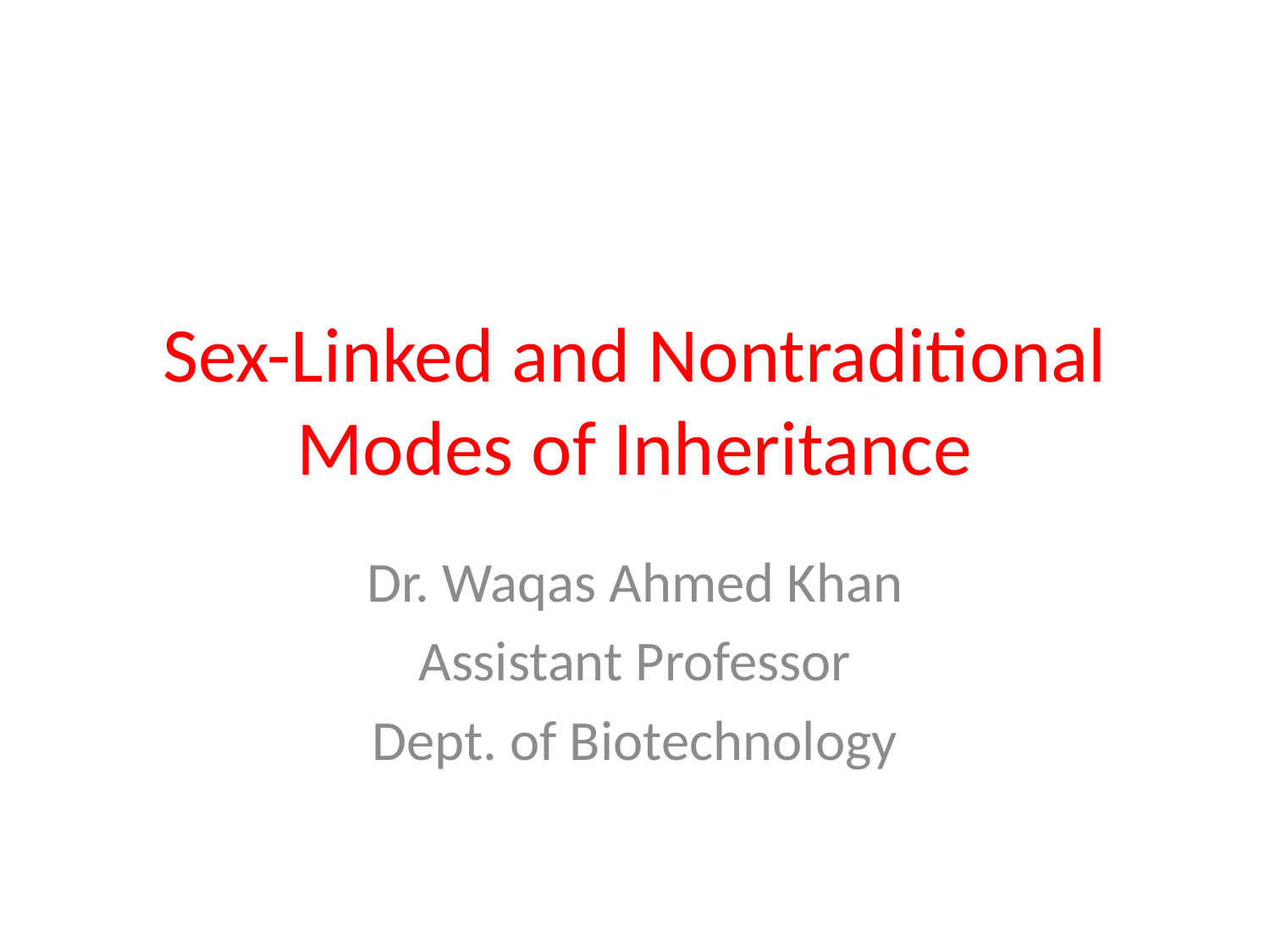

# Sex-Linked and Nontraditional Modes of Inheritance
Dr. Waqas Ahmed Khan
Assistant Professor
Dept. of Biotechnology